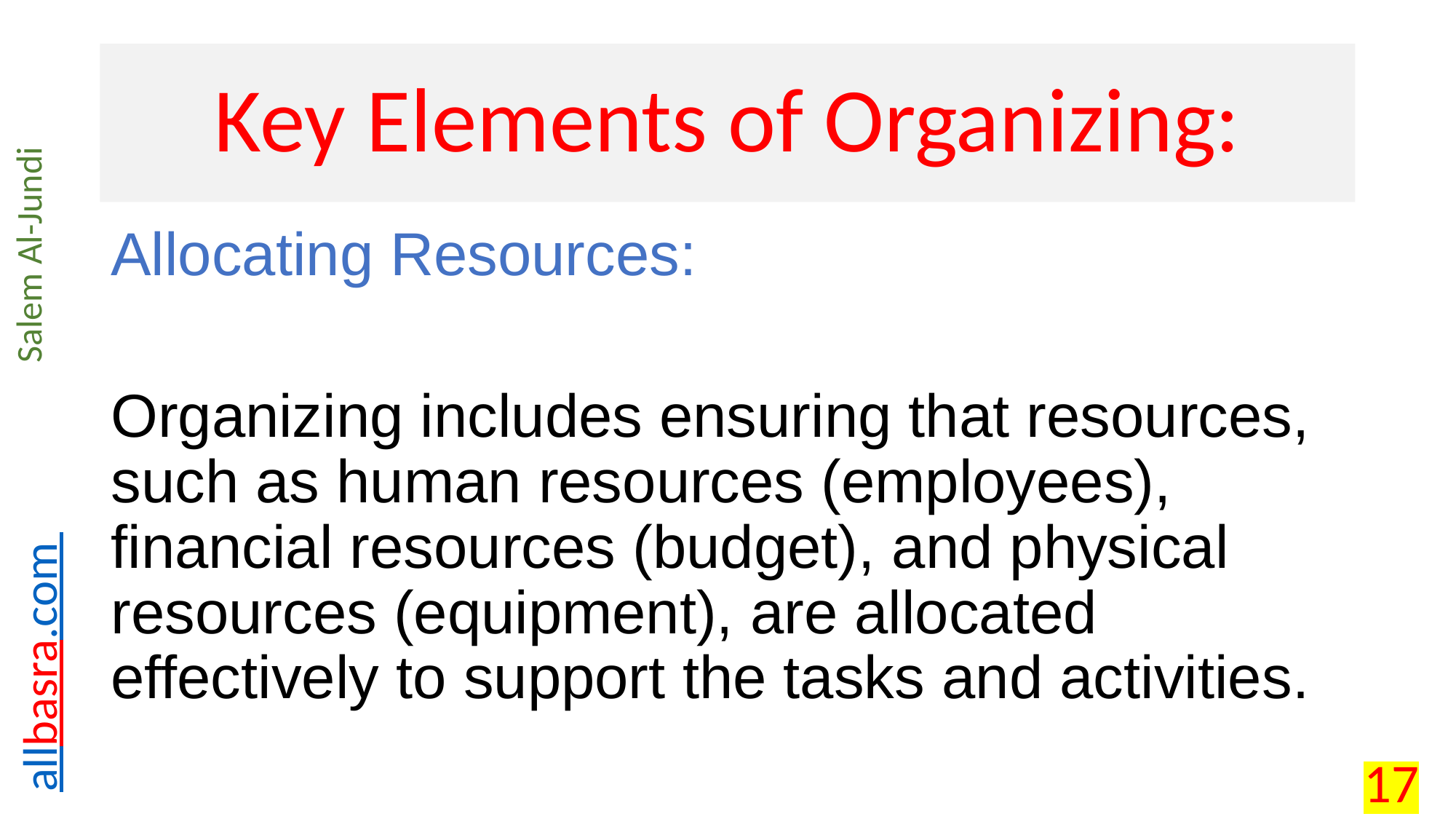

# Key Elements of Organizing:
Allocating Resources:

Organizing includes ensuring that resources, such as human resources (employees), financial resources (budget), and physical resources (equipment), are allocated effectively to support the tasks and activities.
17